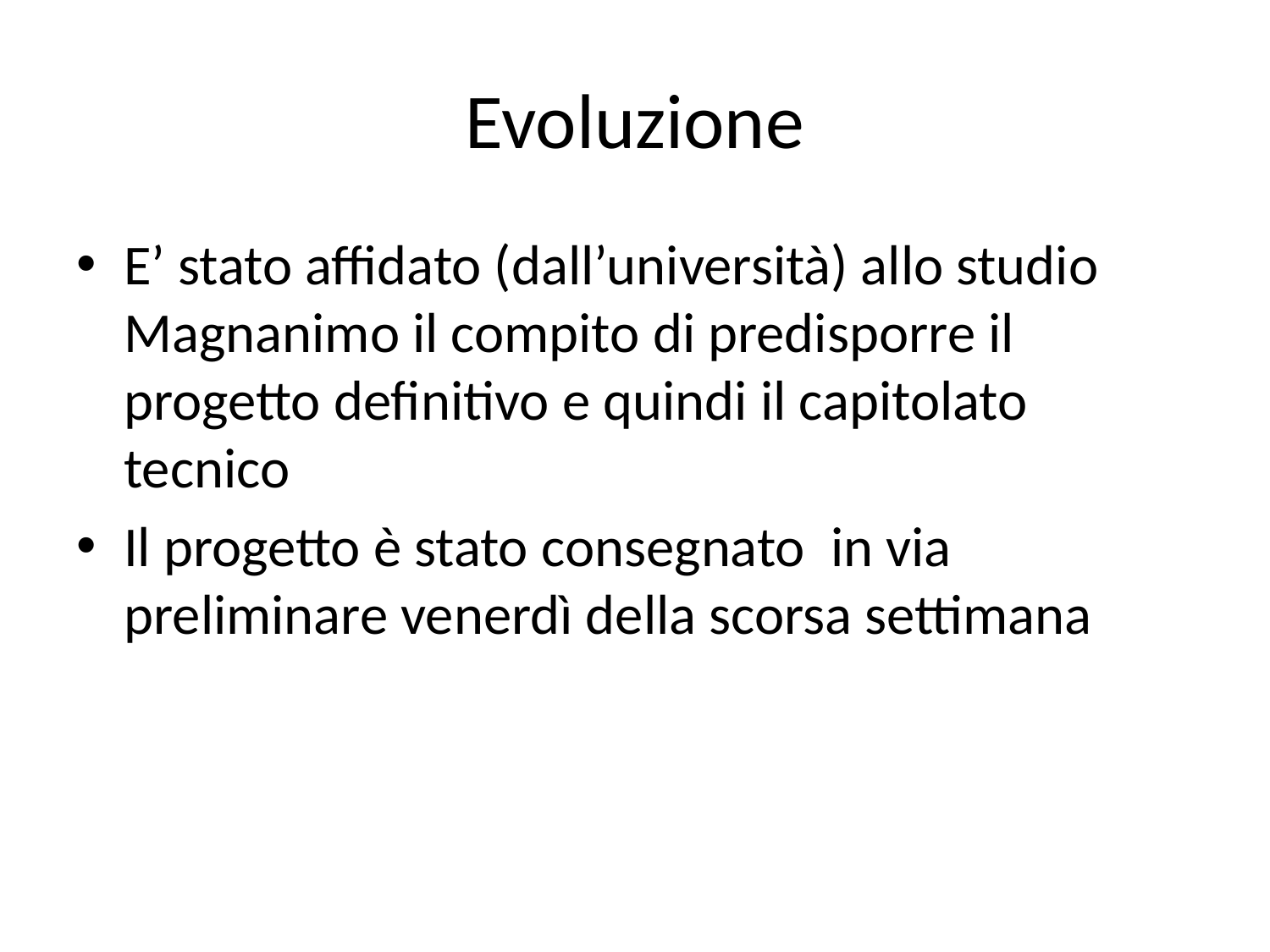

# Evoluzione
E’ stato affidato (dall’università) allo studio Magnanimo il compito di predisporre il progetto definitivo e quindi il capitolato tecnico
Il progetto è stato consegnato  in via preliminare venerdì della scorsa settimana